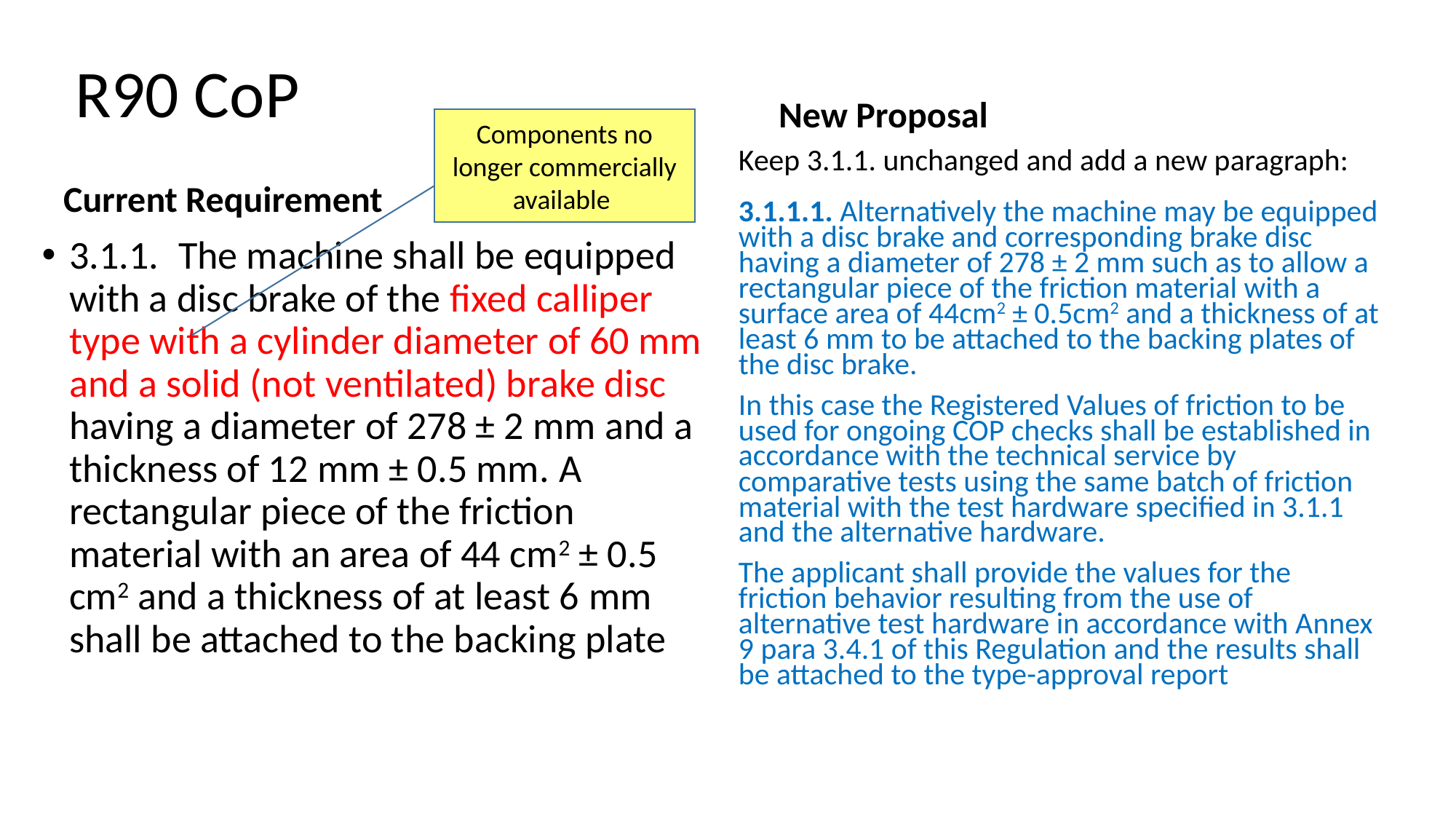

# R90 CoP
New Proposal
Components no longer commercially available
Current Requirement
Keep 3.1.1. unchanged and add a new paragraph:
3.1.1.1. Alternatively the machine may be equipped with a disc brake and corresponding brake disc having a diameter of 278 ± 2 mm such as to allow a rectangular piece of the friction material with a surface area of 44cm2 ± 0.5cm2 and a thickness of at least 6 mm to be attached to the backing plates of the disc brake.
In this case the Registered Values of friction to be used for ongoing COP checks shall be established in accordance with the technical service by comparative tests using the same batch of friction material with the test hardware specified in 3.1.1 and the alternative hardware.
The applicant shall provide the values for the friction behavior resulting from the use of alternative test hardware in accordance with Annex 9 para 3.4.1 of this Regulation and the results shall be attached to the type-approval report
3.1.1.	The machine shall be equipped with a disc brake of the fixed calliper type with a cylinder diameter of 60 mm and a solid (not ventilated) brake disc having a diameter of 278 ± 2 mm and a thickness of 12 mm ± 0.5 mm. A rectangular piece of the friction material with an area of 44 cm2 ± 0.5 cm2 and a thickness of at least 6 mm shall be attached to the backing plate